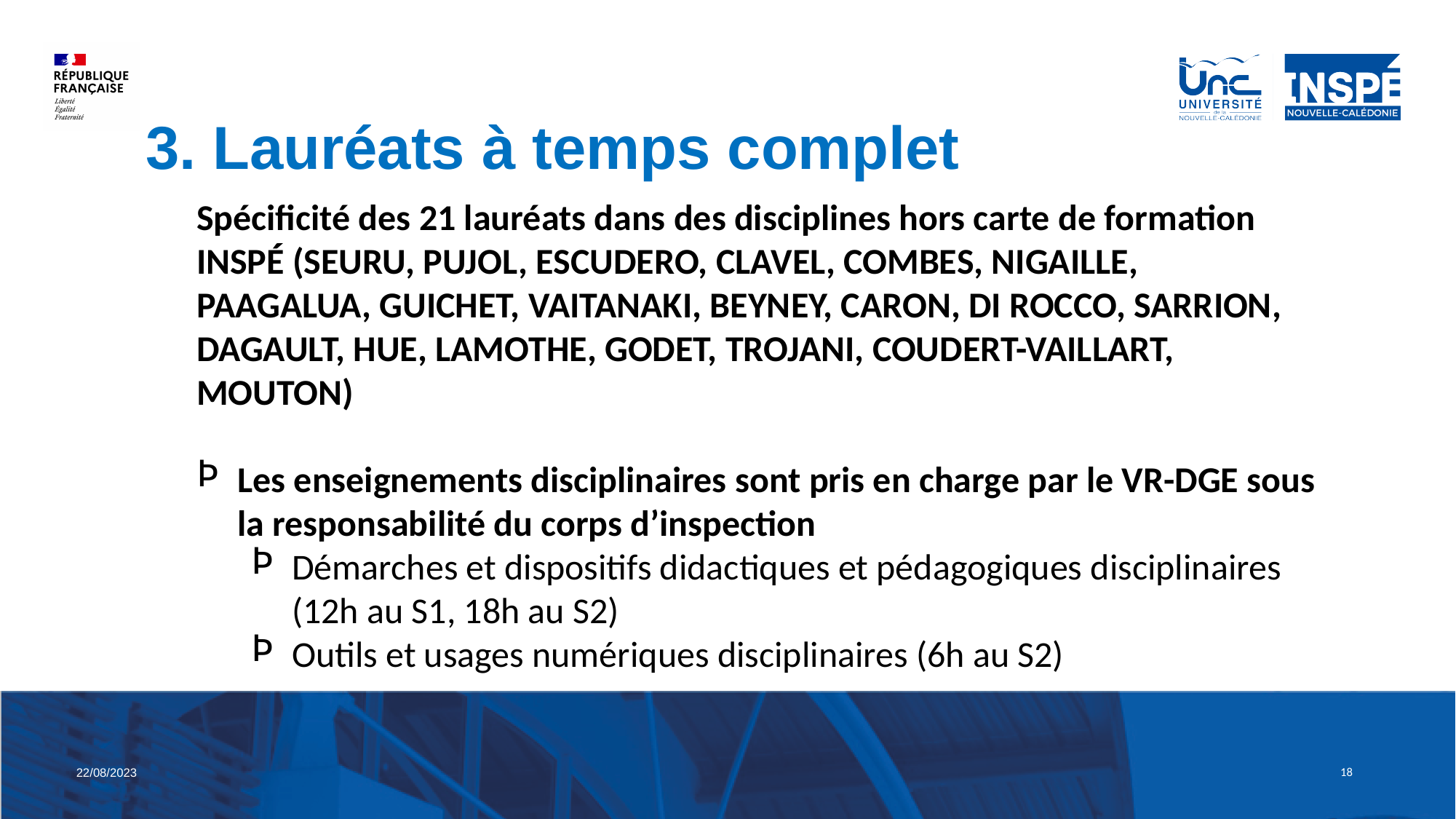

3. Lauréats à temps complet
Spécificité des 21 lauréats dans des disciplines hors carte de formation INSPÉ (SEURU, PUJOL, ESCUDERO, CLAVEL, COMBES, NIGAILLE, PAAGALUA, GUICHET, VAITANAKI, BEYNEY, CARON, DI ROCCO, SARRION, DAGAULT, HUE, LAMOTHE, GODET, TROJANI, COUDERT-VAILLART, MOUTON)

Les enseignements disciplinaires sont pris en charge par le VR-DGE sous la responsabilité du corps d’inspection
Démarches et dispositifs didactiques et pédagogiques disciplinaires (12h au S1, 18h au S2)
Outils et usages numériques disciplinaires (6h au S2)